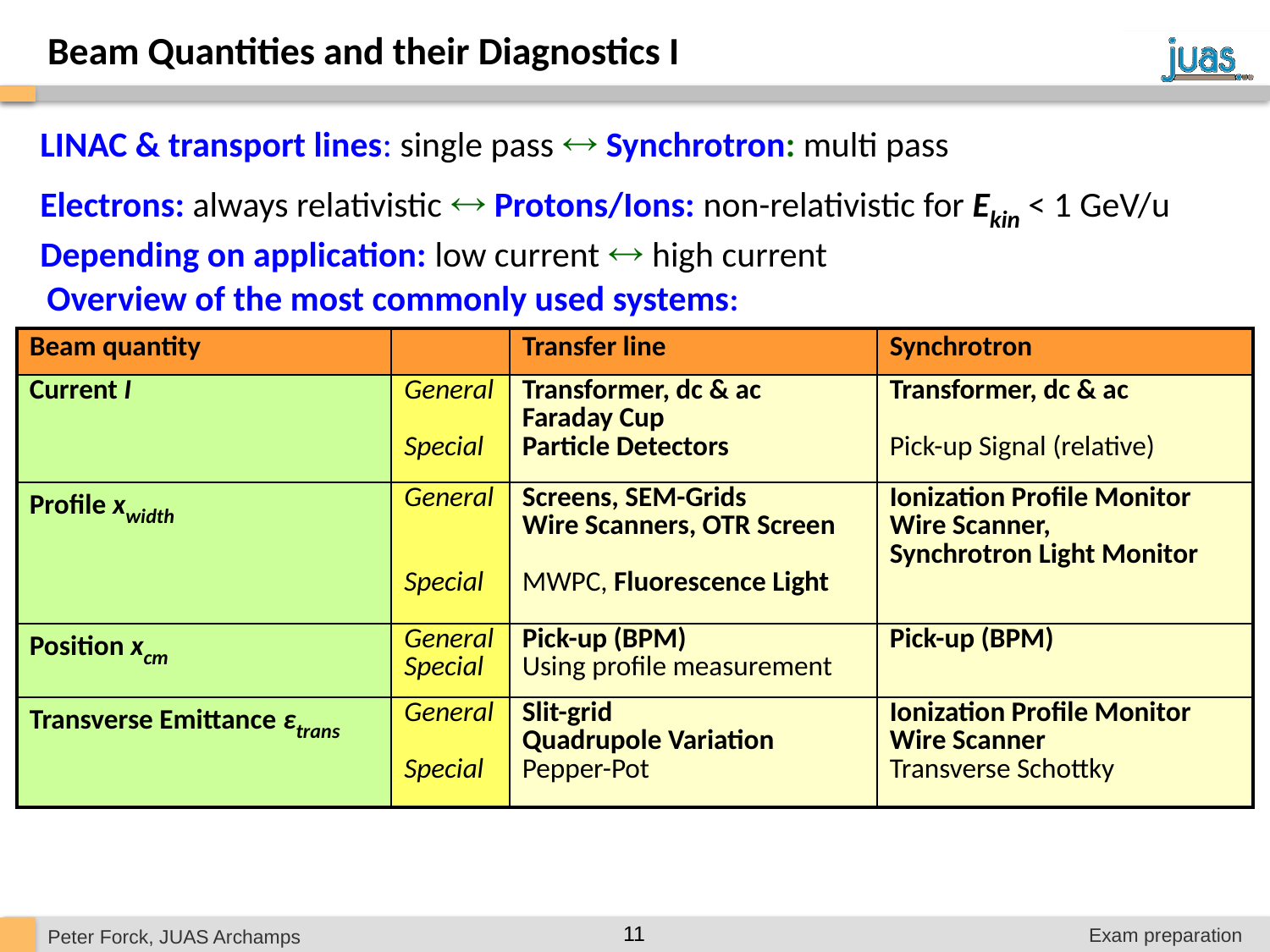

Beam Quantities and their Diagnostics I
LINAC & transport lines: single pass ↔ Synchrotron: multi pass
Electrons: always relativistic ↔ Protons/Ions: non-relativistic for Ekin < 1 GeV/u
Depending on application: low current ↔ high current

Overview of the most commonly used systems:
| Beam quantity |  | Transfer line | Synchrotron |
| --- | --- | --- | --- |
| Current I | General Special | Transformer, dc & ac Faraday Cup Particle Detectors | Transformer, dc & ac Pick-up Signal (relative) |
| Profile xwidth | General Special | Screens, SEM-Grids Wire Scanners, OTR Screen MWPC, Fluorescence Light | Ionization Profile Monitor Wire Scanner, Synchrotron Light Monitor |
| Position xcm | General Special | Pick-up (BPM) Using profile measurement | Pick-up (BPM) |
| Transverse Emittance εtrans | General Special | Slit-grid Quadrupole Variation Pepper-Pot | Ionization Profile Monitor Wire Scanner Transverse Schottky |